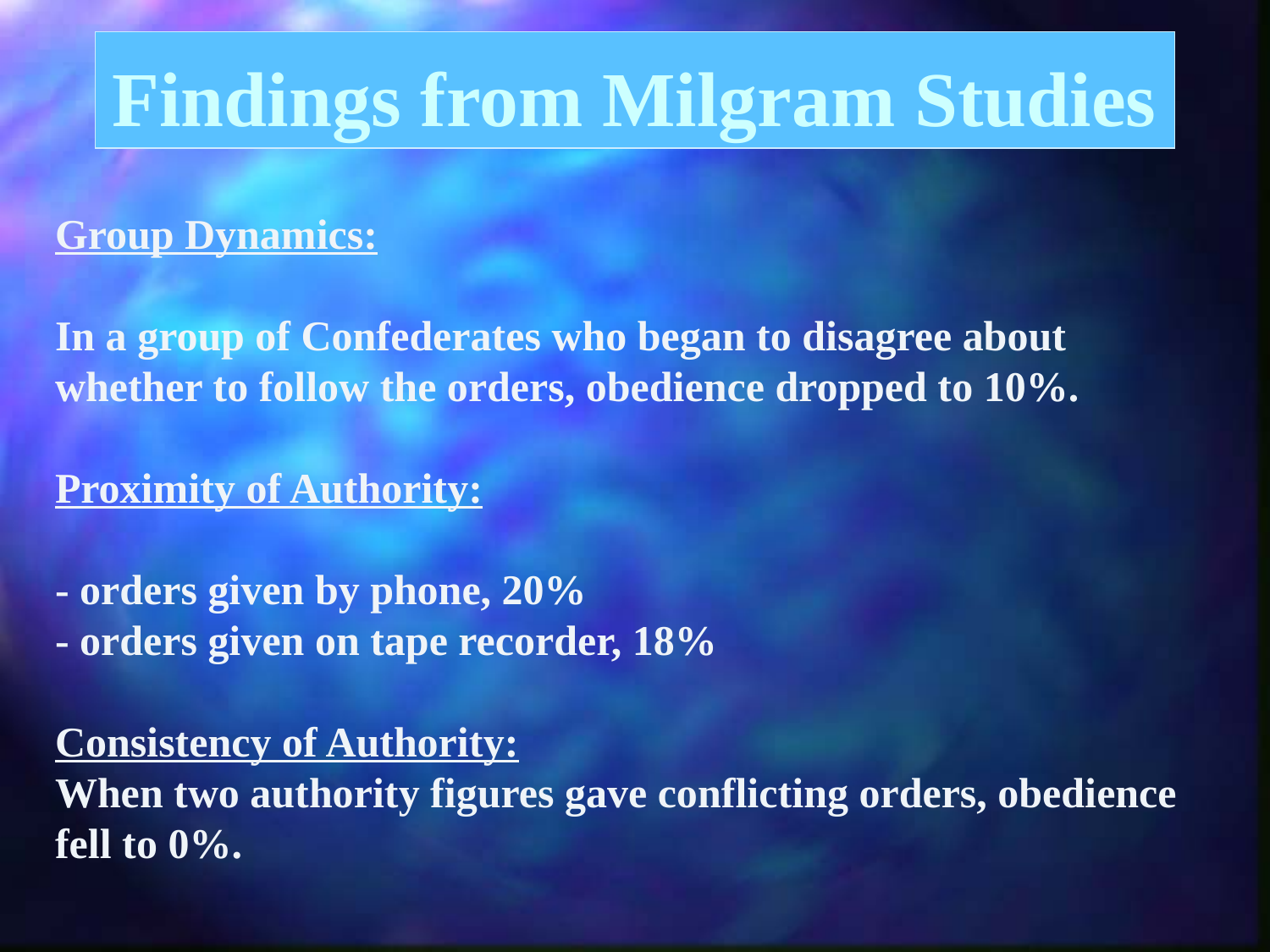

# Findings from Milgram Studies
Group Dynamics:

In a group of Confederates who began to disagree about whether to follow the orders, obedience dropped to 10%.

Proximity of Authority:

- orders given by phone, 20%
- orders given on tape recorder, 18%

Consistency of Authority:
When two authority figures gave conflicting orders, obedience fell to 0%.